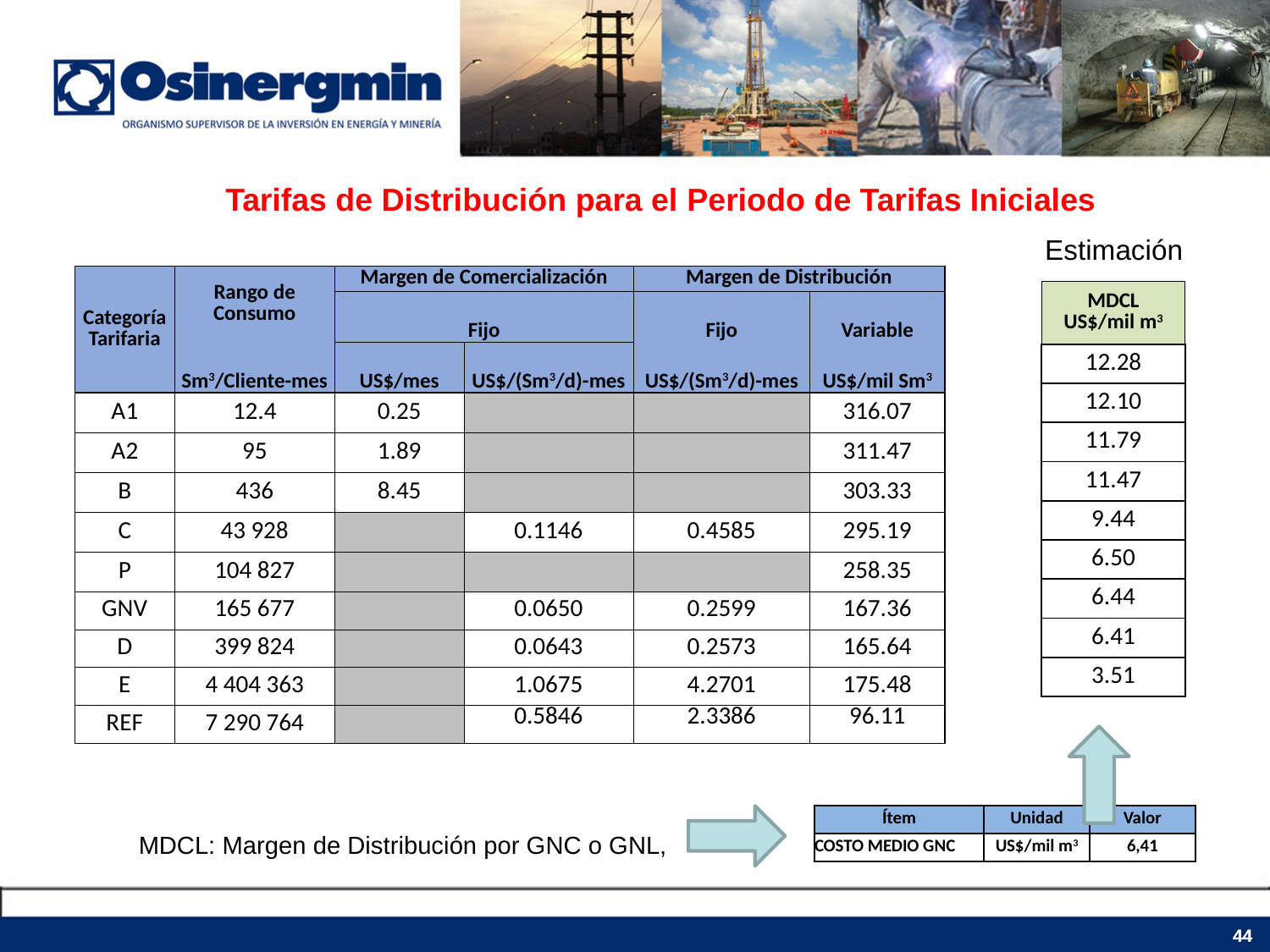

Tarifas de Distribución para el Periodo de Tarifas Iniciales
Estimación
| Categoría Tarifaria | Rango de Consumo | Margen de Comercialización |  | Margen de Distribución |  |
| --- | --- | --- | --- | --- | --- |
|  |  | Fijo |  | Fijo | Variable |
|  | Sm3/Cliente-mes | US$/mes | US$/(Sm3/d)-mes | US$/(Sm3/d)-mes | US$/mil Sm3 |
| A1 | 12.4 | 0.25 |  |  | 316.07 |
| A2 | 95 | 1.89 |  |  | 311.47 |
| B | 436 | 8.45 |  |  | 303.33 |
| C | 43 928 |  | 0.1146 | 0.4585 | 295.19 |
| P | 104 827 |  |  |  | 258.35 |
| GNV | 165 677 |  | 0.0650 | 0.2599 | 167.36 |
| D | 399 824 |  | 0.0643 | 0.2573 | 165.64 |
| E | 4 404 363 |  | 1.0675 | 4.2701 | 175.48 |
| REF | 7 290 764 |  | 0.5846 | 2.3386 | 96.11 |
| MDCL US$/mil m3 |
| --- |
| 12.28 |
| 12.10 |
| 11.79 |
| 11.47 |
| 9.44 |
| 6.50 |
| 6.44 |
| 6.41 |
| 3.51 |

| Ítem | Unidad | Valor |
| --- | --- | --- |
| COSTO MEDIO GNC | US$/mil m3 | 6,41 |
MDCL: Margen de Distribución por GNC o GNL,
44
44